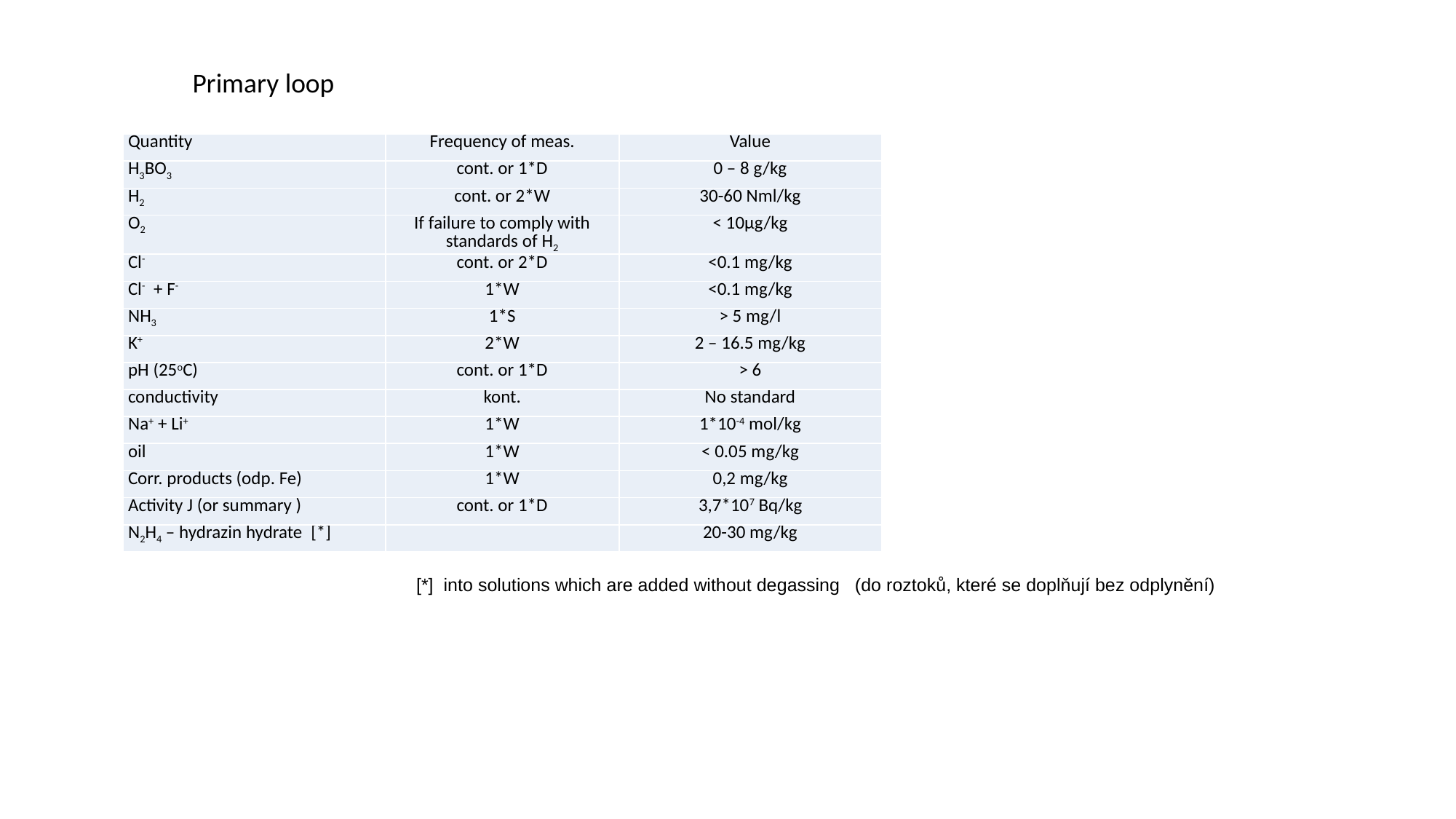

Primary loop

| Quantity | Frequency of meas. | Value |
| --- | --- | --- |
| H3BO3 | cont. or 1\*D | 0 – 8 g/kg |
| H2 | cont. or 2\*W | 30-60 Nml/kg |
| O2 | If failure to comply with standards of H2 | < 10μg/kg |
| Cl- | cont. or 2\*D | <0.1 mg/kg |
| Cl- + F- | 1\*W | <0.1 mg/kg |
| NH3 | 1\*S | > 5 mg/l |
| K+ | 2\*W | 2 – 16.5 mg/kg |
| pH (25oC) | cont. or 1\*D | > 6 |
| conductivity | kont. | No standard |
| Na+ + Li+ | 1\*W | 1\*10-4 mol/kg |
| oil | 1\*W | < 0.05 mg/kg |
| Corr. products (odp. Fe) | 1\*W | 0,2 mg/kg |
| Activity J (or summary ) | cont. or 1\*D | 3,7\*107 Bq/kg |
| N2H4 – hydrazin hydrate [\*] |  | 20-30 mg/kg |
#

[*]  into solutions which are added without degassing   (do roztoků, které se doplňují bez odplynění)